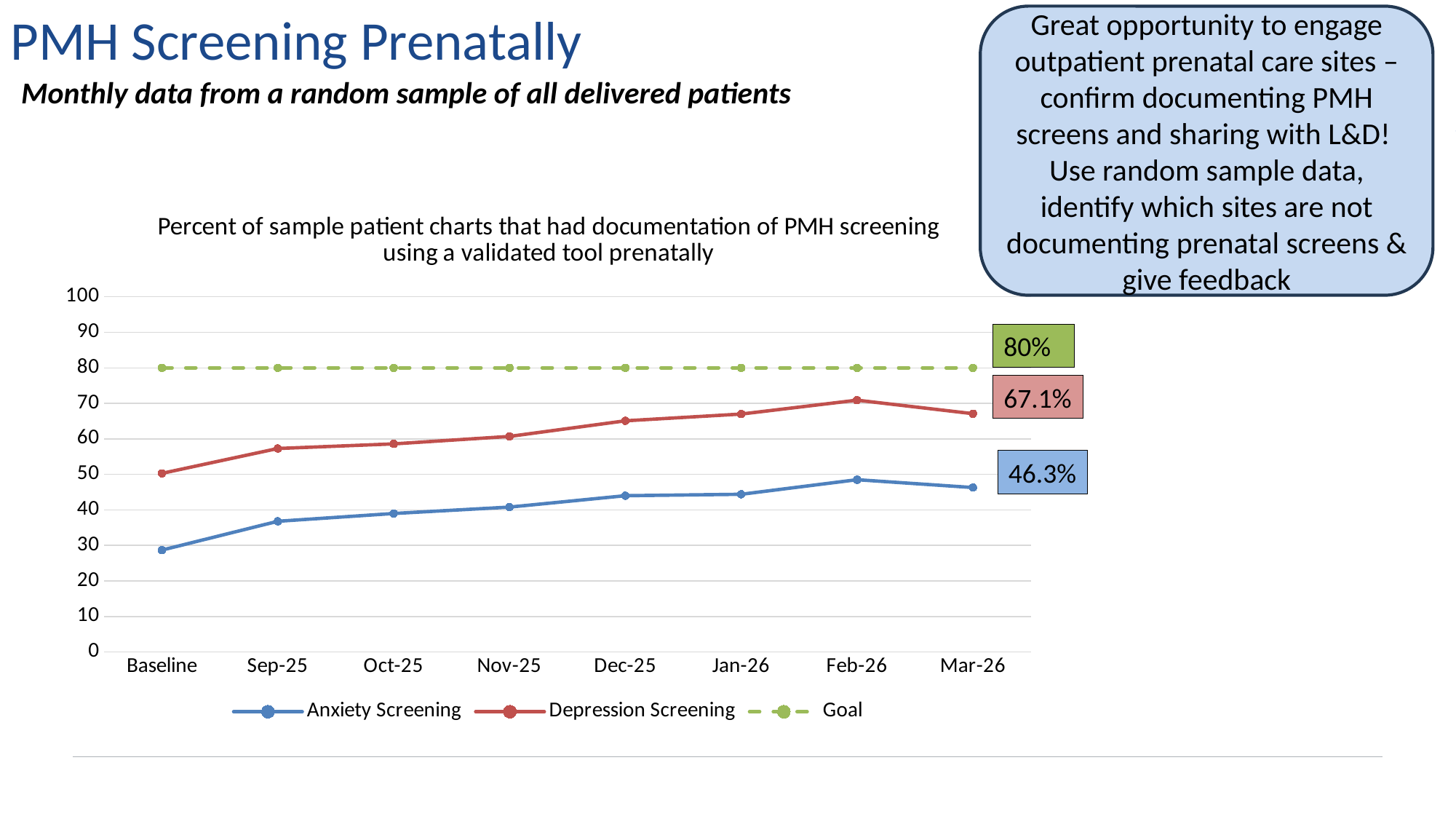

Great opportunity to engage outpatient prenatal care sites – confirm documenting PMH screens and sharing with L&D!
Use random sample data, identify which sites are not documenting prenatal screens & give feedback
PMH Screening Prenatally

Monthly data from a random sample of all delivered patients

### Chart: Percent of sample patient charts that had documentation of PMH screening using a validated tool prenatally

| Category | Anxiety Screening | Depression Screening | Goal |
|---|---|---|---|
| Baseline | 28.7 | 50.3 | 80.0 |
| Sep-25 | 36.8 | 57.3 | 80.0 |
| Oct-25 | 39.0 | 58.6 | 80.0 |
| Nov-25 | 40.8 | 60.7 | 80.0 |
| Dec-25 | 44.0 | 65.1 | 80.0 |
| Jan-26 | 44.4 | 67.0 | 80.0 |
| Feb-26 | 48.5 | 70.9 | 80.0 |
| Mar-26 | 46.3 | 67.1 | 80.0 |
80%
67.1%
46.3%